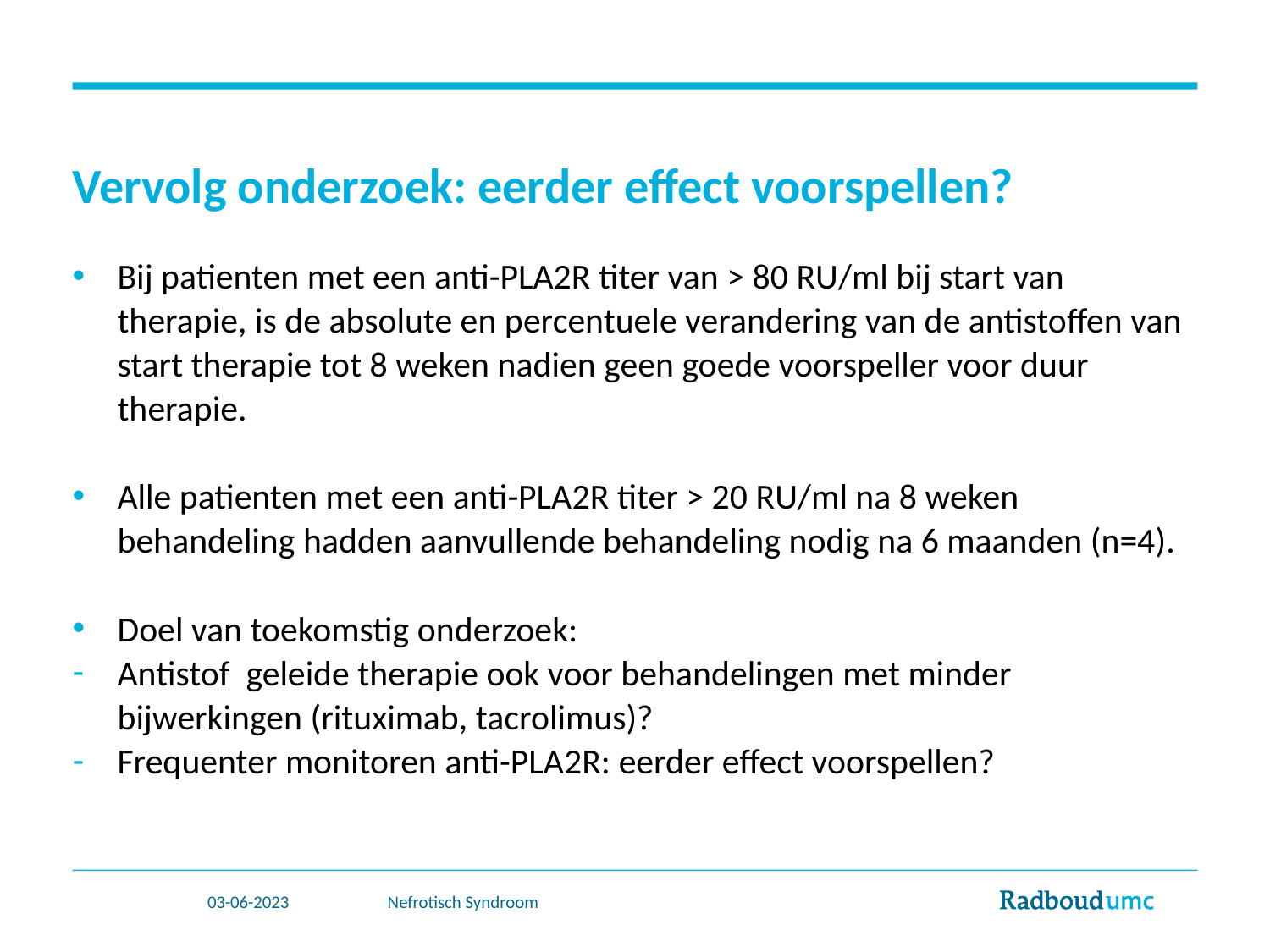

# Vervolg onderzoek: eerder effect voorspellen?
Bij patienten met een anti-PLA2R titer van > 80 RU/ml bij start van therapie, is de absolute en percentuele verandering van de antistoffen van start therapie tot 8 weken nadien geen goede voorspeller voor duur therapie.

Alle patienten met een anti-PLA2R titer > 20 RU/ml na 8 weken behandeling hadden aanvullende behandeling nodig na 6 maanden (n=4).

Doel van toekomstig onderzoek:
Antistof  geleide therapie ook voor behandelingen met minder bijwerkingen (rituximab, tacrolimus)?
Frequenter monitoren anti-PLA2R: eerder effect voorspellen?

03-06-2023
Nefrotisch Syndroom